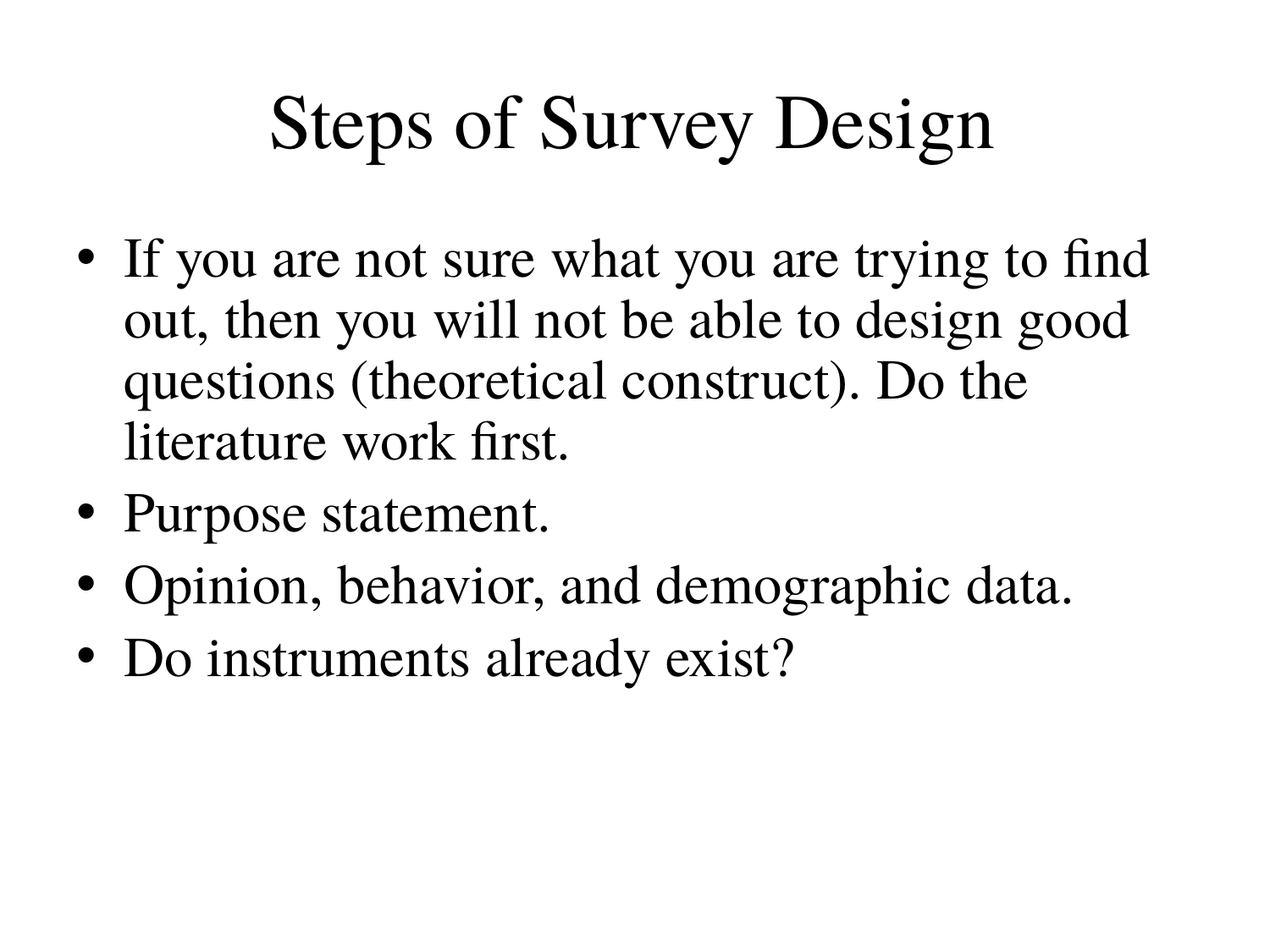

# Steps of Survey Design
If you are not sure what you are trying to find out, then you will not be able to design good questions (theoretical construct). Do the literature work first.
Purpose statement.
Opinion, behavior, and demographic data.
Do instruments already exist?